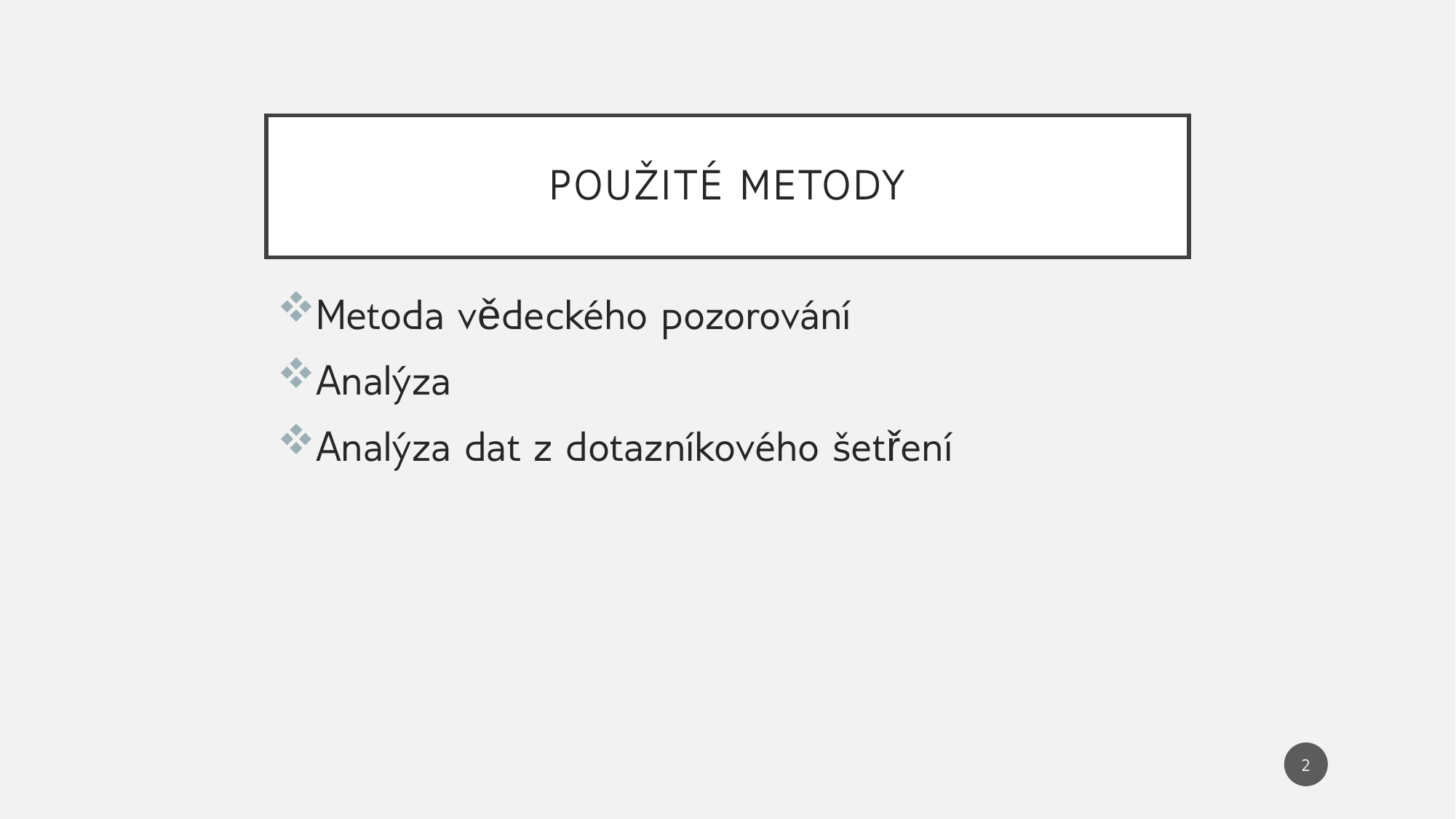

# Použité metody
Metoda vědeckého pozorování
Analýza
Analýza dat z dotazníkového šetření
2